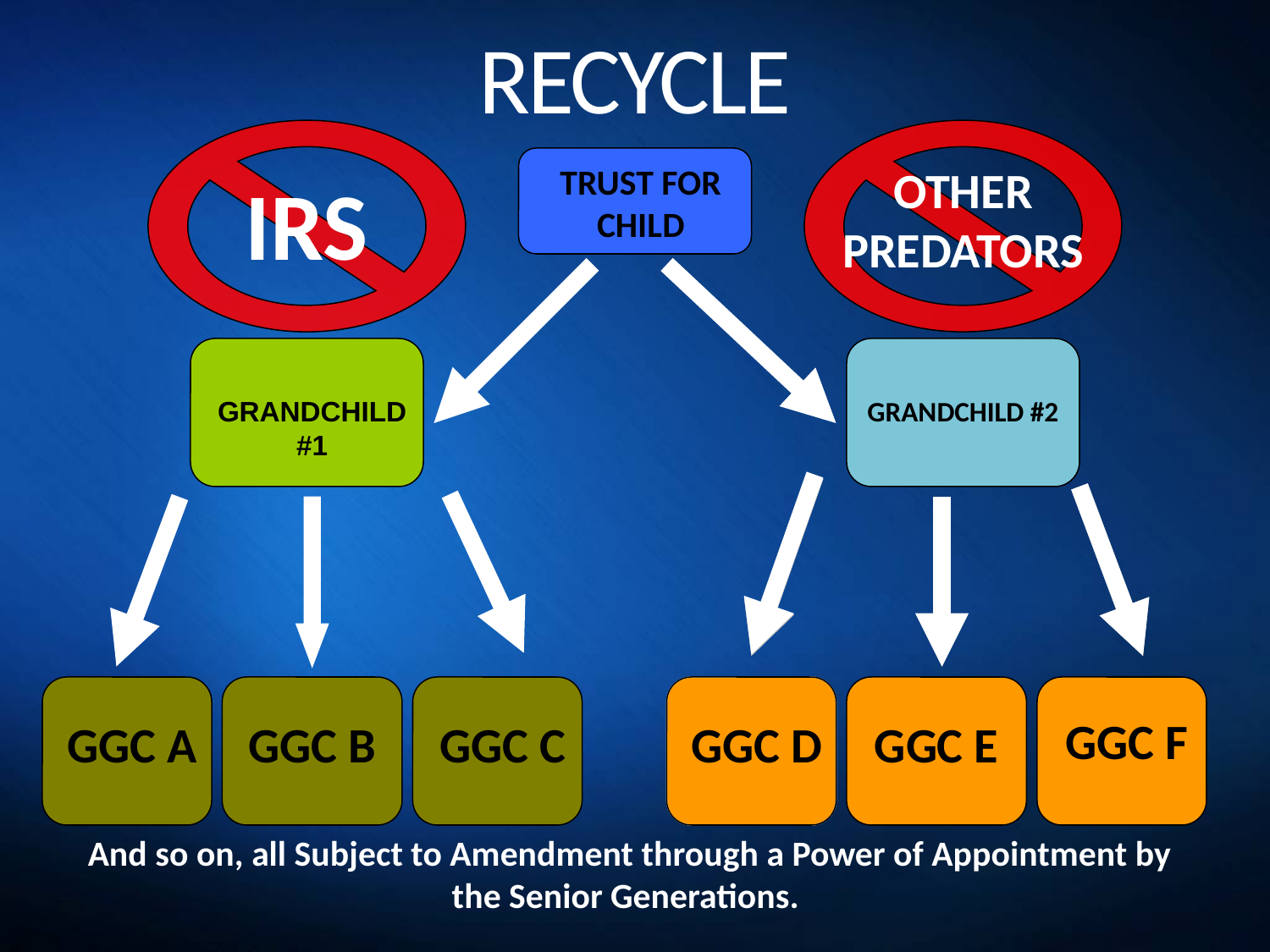

# RECYCLE

OTHER PREDATORS
TRUST FOR CHILD
IRS

GRANDCHILD #1
GRANDCHILD #1
GRANDCHILD #1
GRANDCHILD #1
GRANDCHILD #1
GRANDCHILD #1
GRANDCHILD #1
GRANDCHILD #1
GRANDCHILD #1
GRANDCHILD #1
GRANDCHILD #1

GRANDCHILD #1
GRANDCHILD #2

GGC F
GGC A
GGC B
GGC C
GGC D
GGC E
And so on, all Subject to Amendment through a Power of Appointment by the Senior Generations.